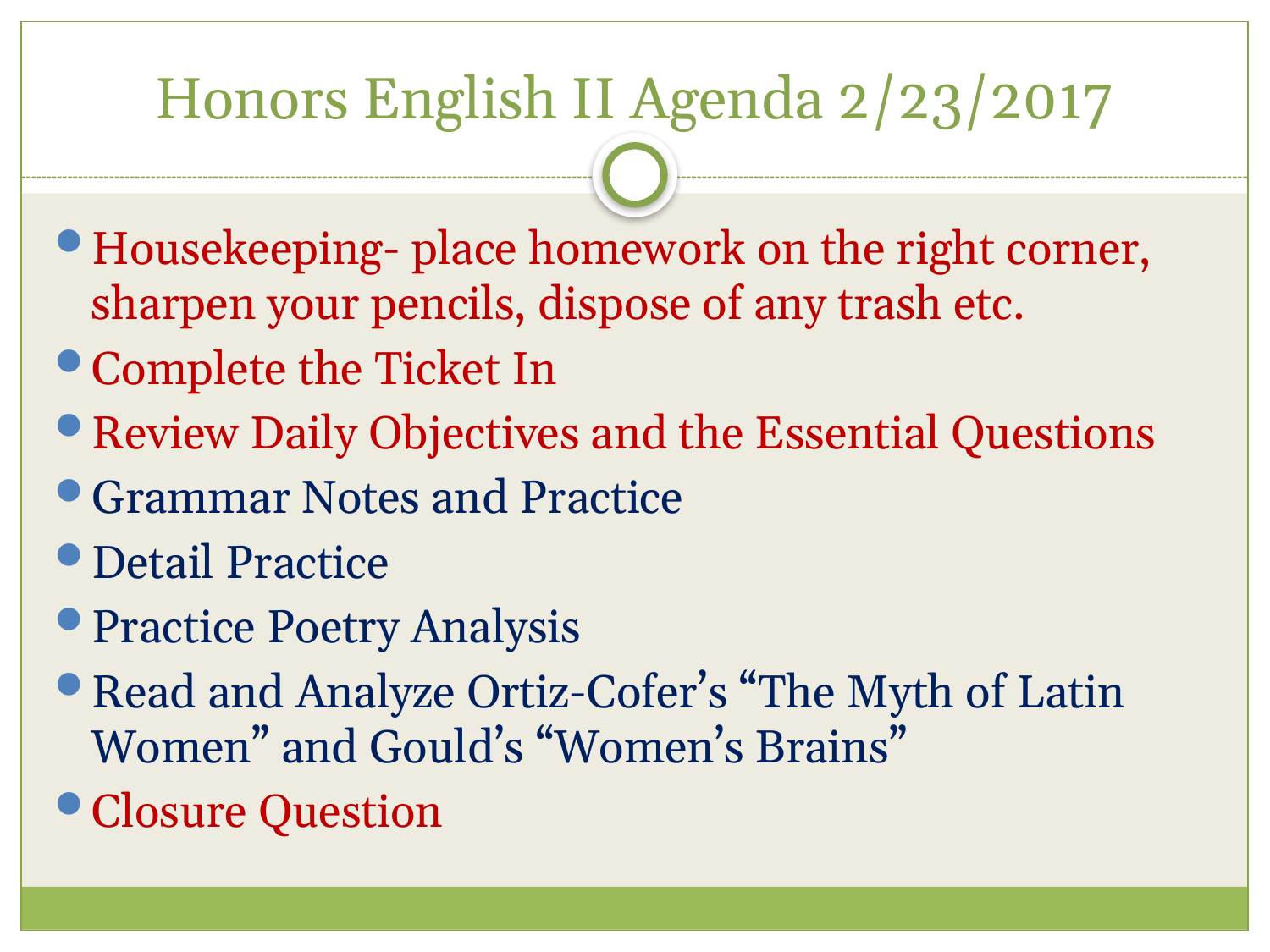

# Honors English II Agenda 2/23/2017
Housekeeping- place homework on the right corner, sharpen your pencils, dispose of any trash etc.
Complete the Ticket In
Review Daily Objectives and the Essential Questions
Grammar Notes and Practice
Detail Practice
Practice Poetry Analysis
Read and Analyze Ortiz-Cofer’s “The Myth of Latin Women” and Gould’s “Women’s Brains”
Closure Question